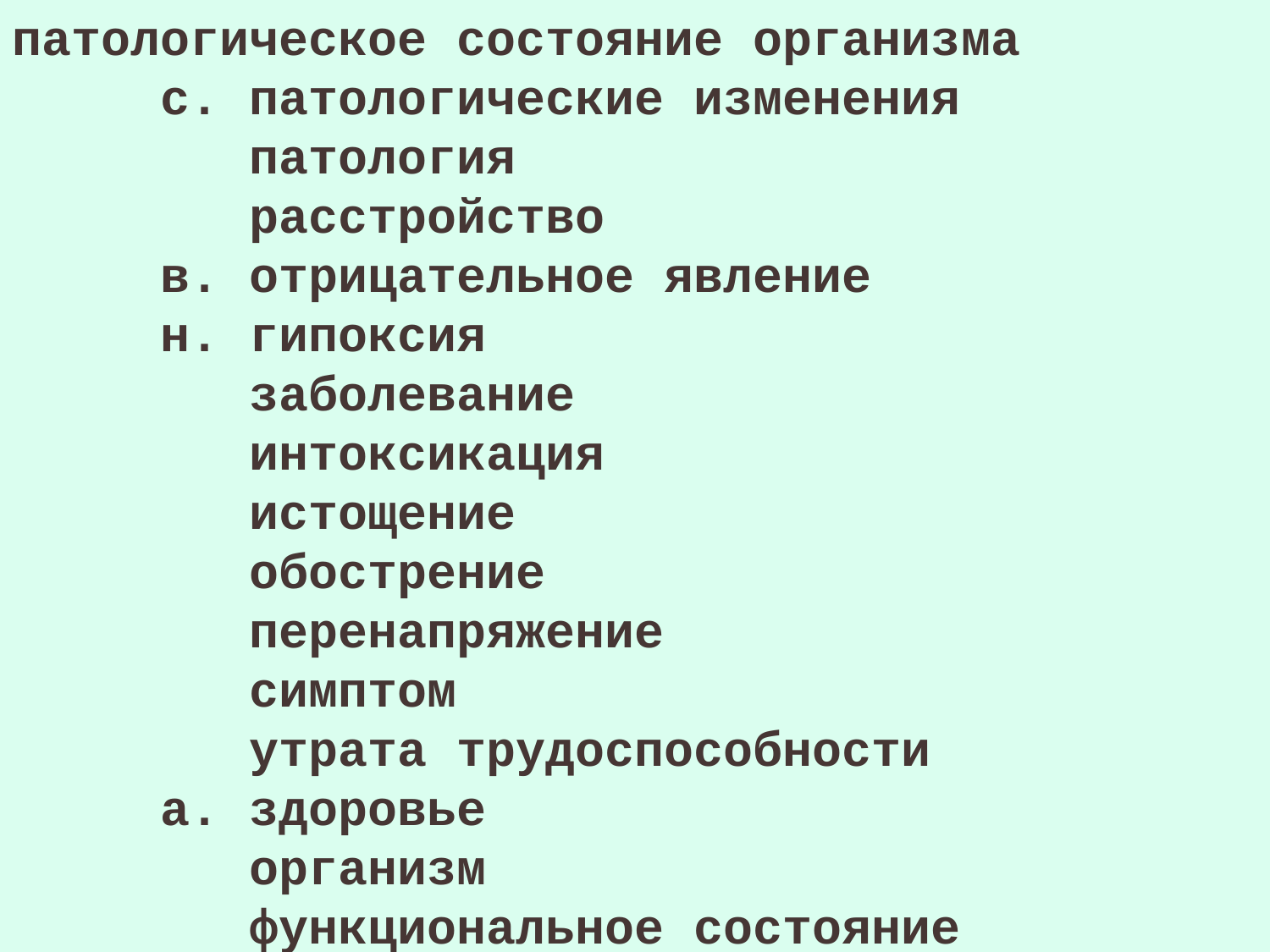

патологическое состояние организма
     с. патологические изменения
        патология
        расстройство
     в. отрицательное явление
     н. гипоксия
        заболевание
        интоксикация
        истощение
        обострение
        перенапряжение
        симптом
        утрата трудоспособности
     а. здоровье
        организм
        функциональное состояние